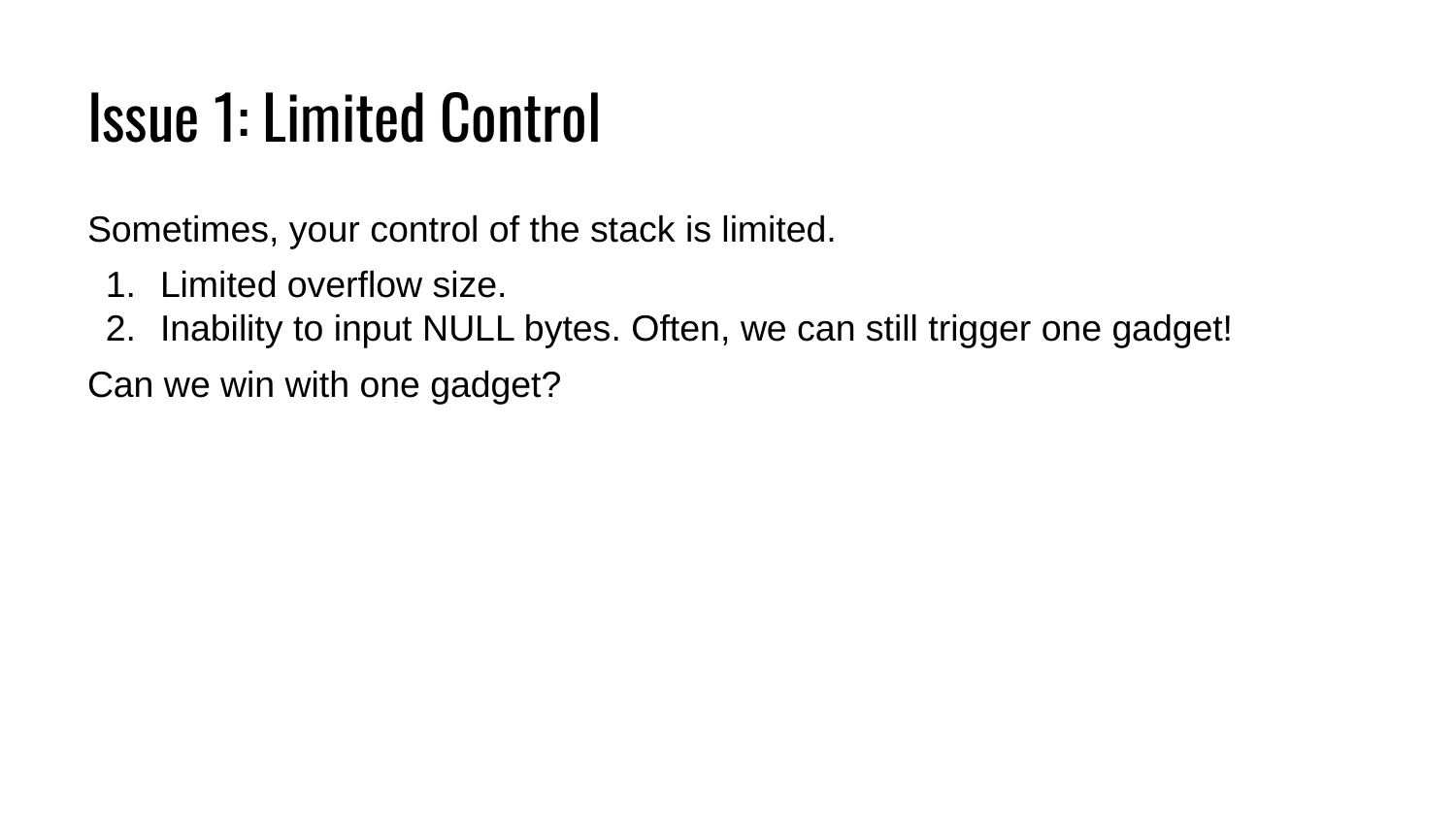

# Issue 1: Limited Control
Sometimes, your control of the stack is limited.
Limited overflow size.
Inability to input NULL bytes. Often, we can still trigger one gadget!
Can we win with one gadget?